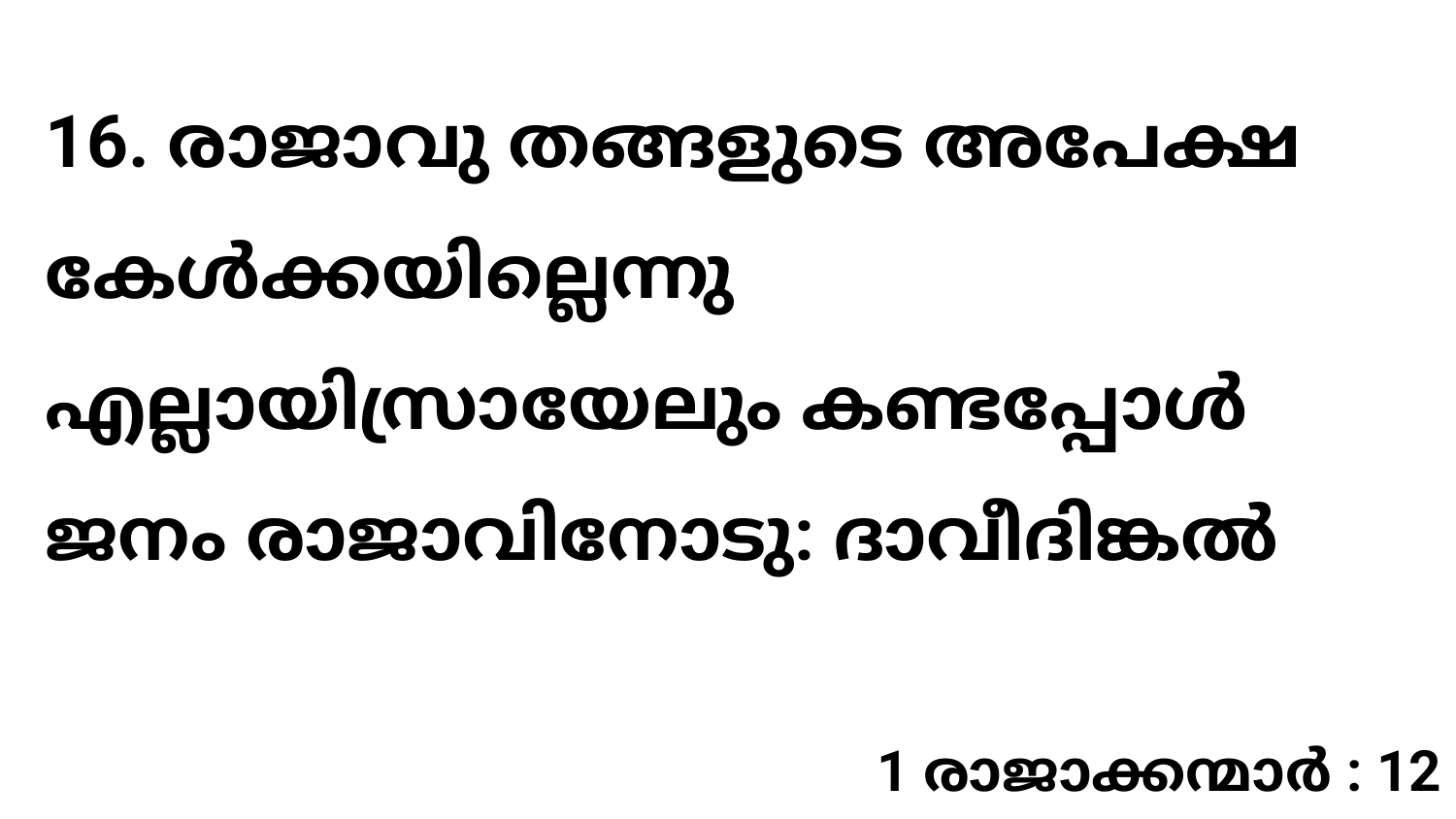

16. രാജാവു തങ്ങളുടെ അപേക്ഷ കേൾക്കയില്ലെന്നു എല്ലായിസ്രായേലും കണ്ടപ്പോൾ ജനം രാജാവിനോടു: ദാവീദിങ്കൽ
1 രാജാക്കന്മാർ : 12